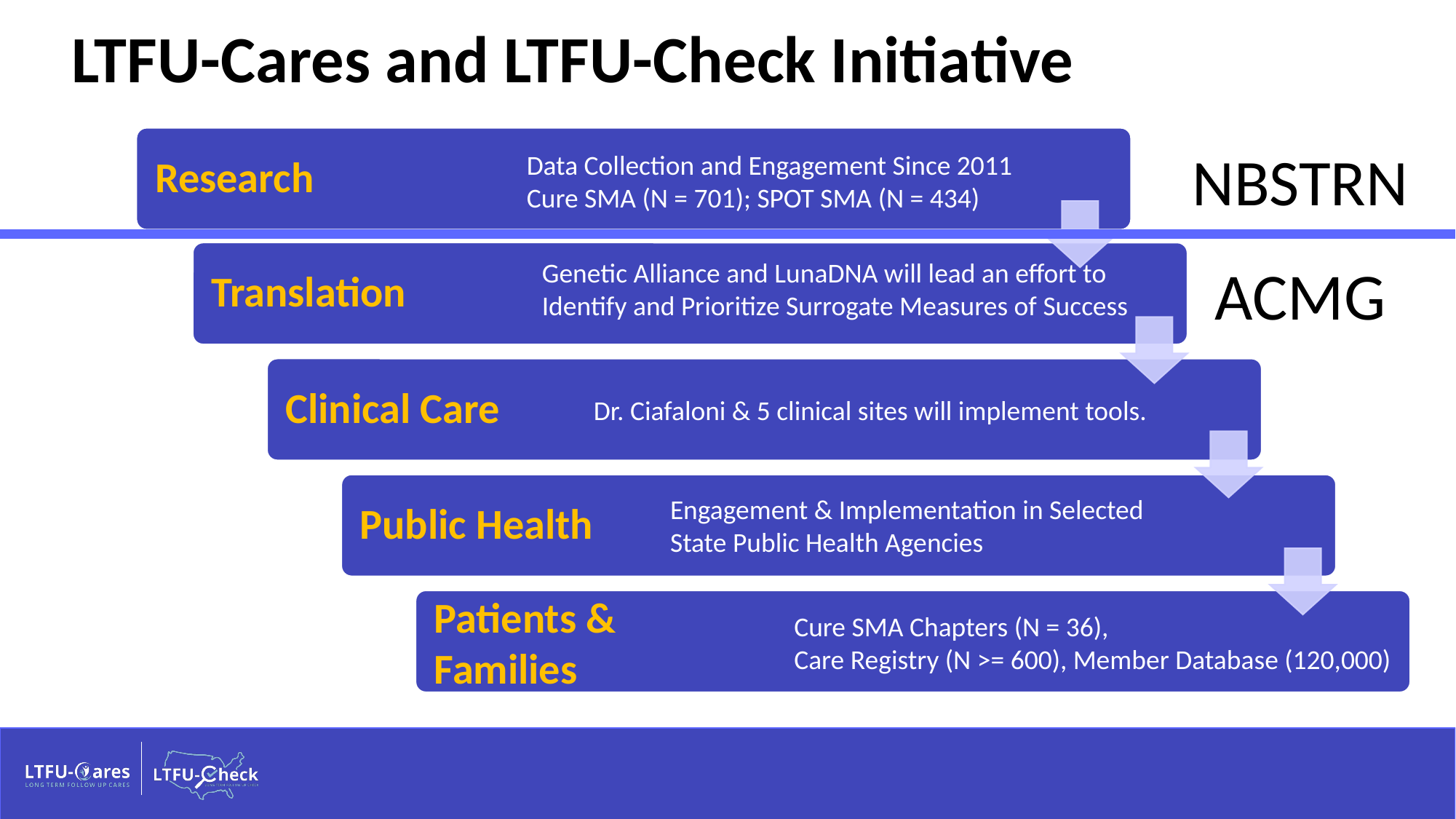

# LTFU-Cares and LTFU-Check Initiative
Research
Translation
Clinical Care
Public Health
Patients &
Families

Data Collection and Engagement Since 2011
Cure SMA (N = 701); SPOT SMA (N = 434)
NBSTRN
Genetic Alliance and LunaDNA will lead an effort to Identify and Prioritize Surrogate Measures of Success
ACMG
Dr. Ciafaloni & 5 clinical sites will implement tools.
Engagement & Implementation in Selected State Public Health Agencies
Cure SMA Chapters (N = 36),
Care Registry (N >= 600), Member Database (120,000)